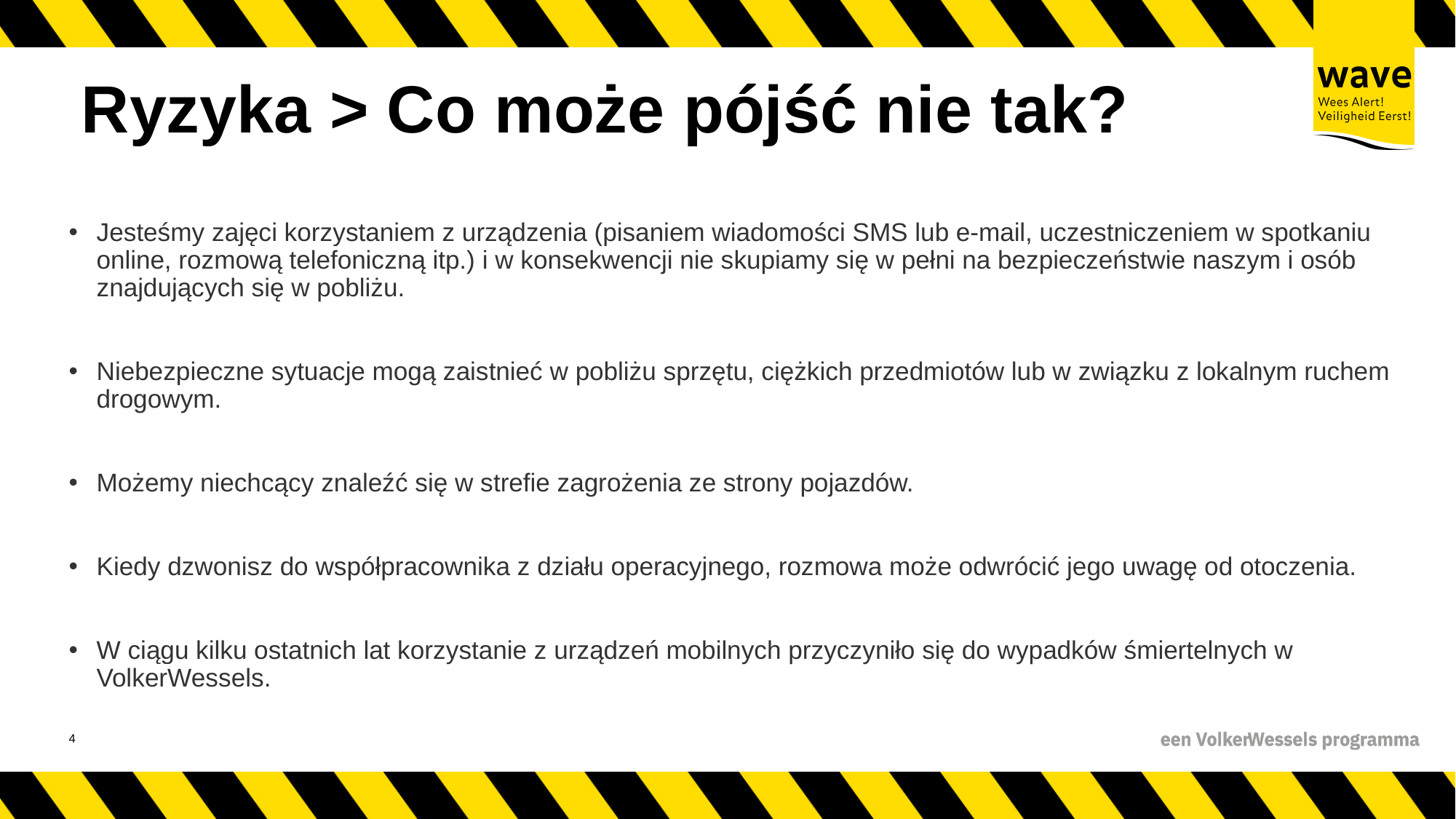

# Ryzyka > Co może pójść nie tak?
Jesteśmy zajęci korzystaniem z urządzenia (pisaniem wiadomości SMS lub e-mail, uczestniczeniem w spotkaniu online, rozmową telefoniczną itp.) i w konsekwencji nie skupiamy się w pełni na bezpieczeństwie naszym i osób znajdujących się w pobliżu.

Niebezpieczne sytuacje mogą zaistnieć w pobliżu sprzętu, ciężkich przedmiotów lub w związku z lokalnym ruchem drogowym.

Możemy niechcący znaleźć się w strefie zagrożenia ze strony pojazdów.

Kiedy dzwonisz do współpracownika z działu operacyjnego, rozmowa może odwrócić jego uwagę od otoczenia.

W ciągu kilku ostatnich lat korzystanie z urządzeń mobilnych przyczyniło się do wypadków śmiertelnych w VolkerWessels.
4